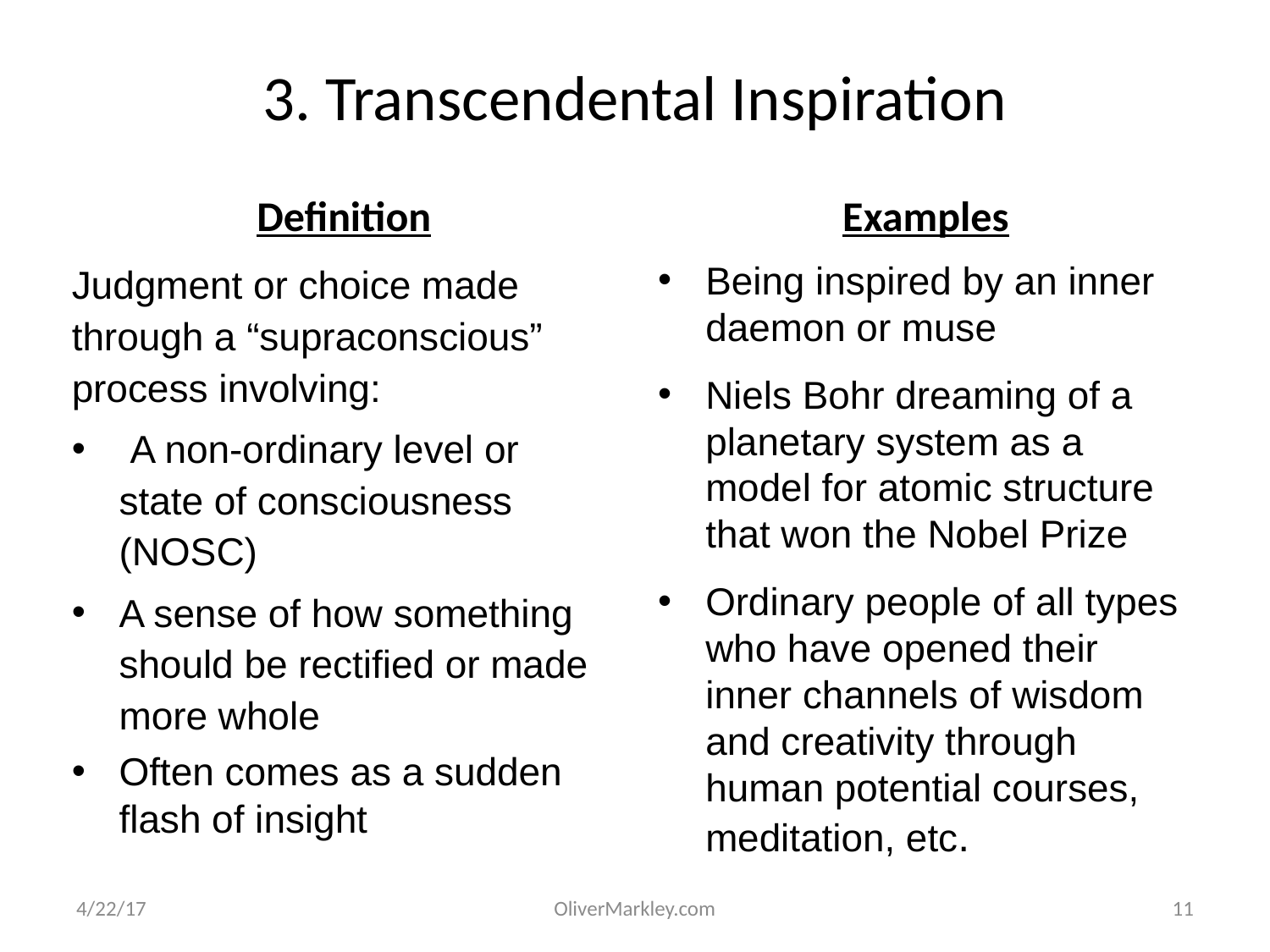

# 3. Transcendental Inspiration
Definition
Examples
Judgment or choice made through a “supraconscious” process involving:
 A non-ordinary level or state of consciousness (NOSC)
A sense of how something should be rectified or made more whole
Often comes as a sudden flash of insight

Being inspired by an inner daemon or muse
Niels Bohr dreaming of a planetary system as a model for atomic structure that won the Nobel Prize
Ordinary people of all types who have opened their inner channels of wisdom and creativity through human potential courses, meditation, etc.

4/22/17
OliverMarkley.com
11